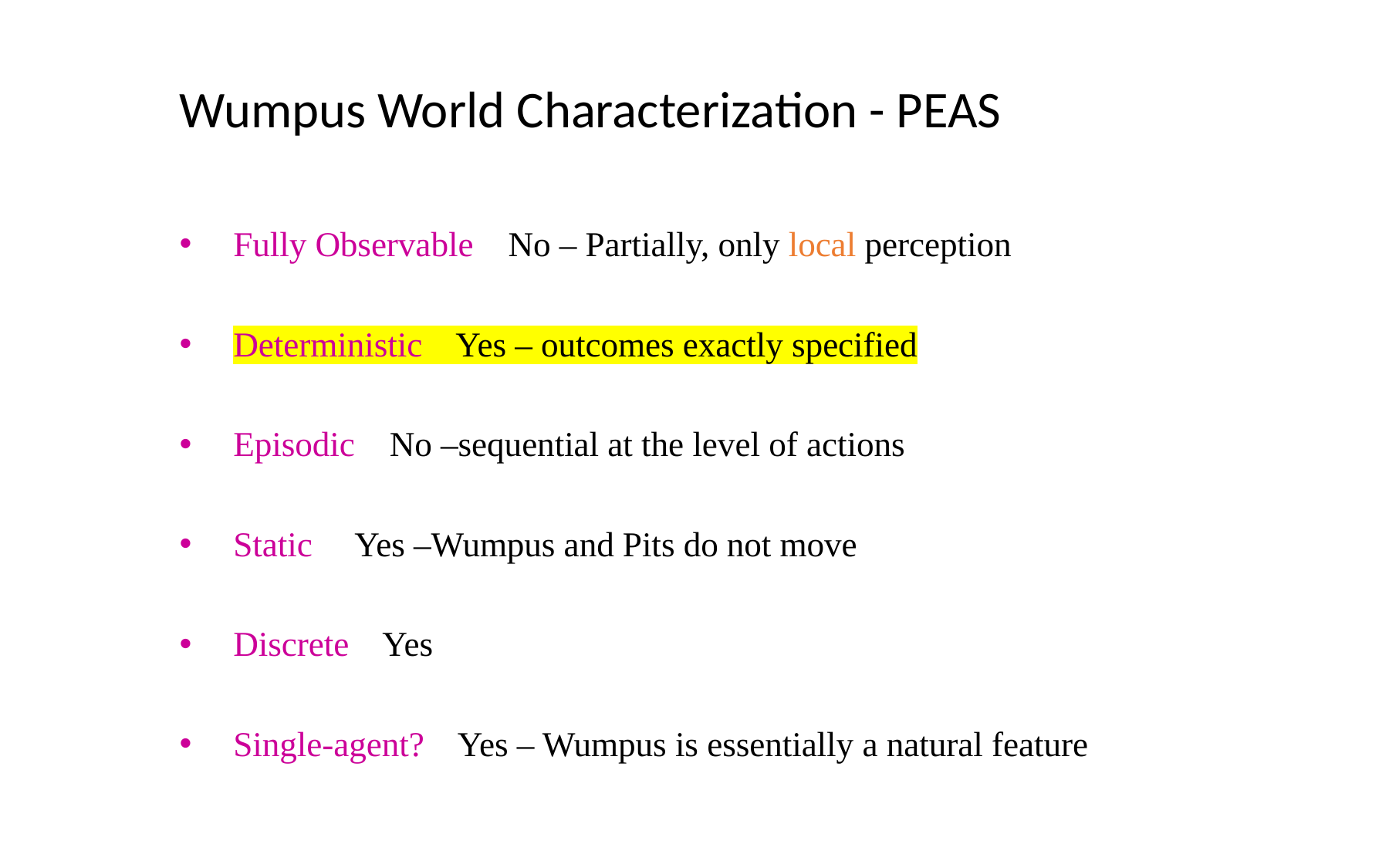

# Wumpus World Characterization - PEAS
Fully Observable    No – Partially, only local perception

Deterministic    Yes – outcomes exactly specified

Episodic    No –sequential at the level of actions

Static     Yes –Wumpus and Pits do not move

Discrete    Yes

Single-agent?    Yes – Wumpus is essentially a natural feature